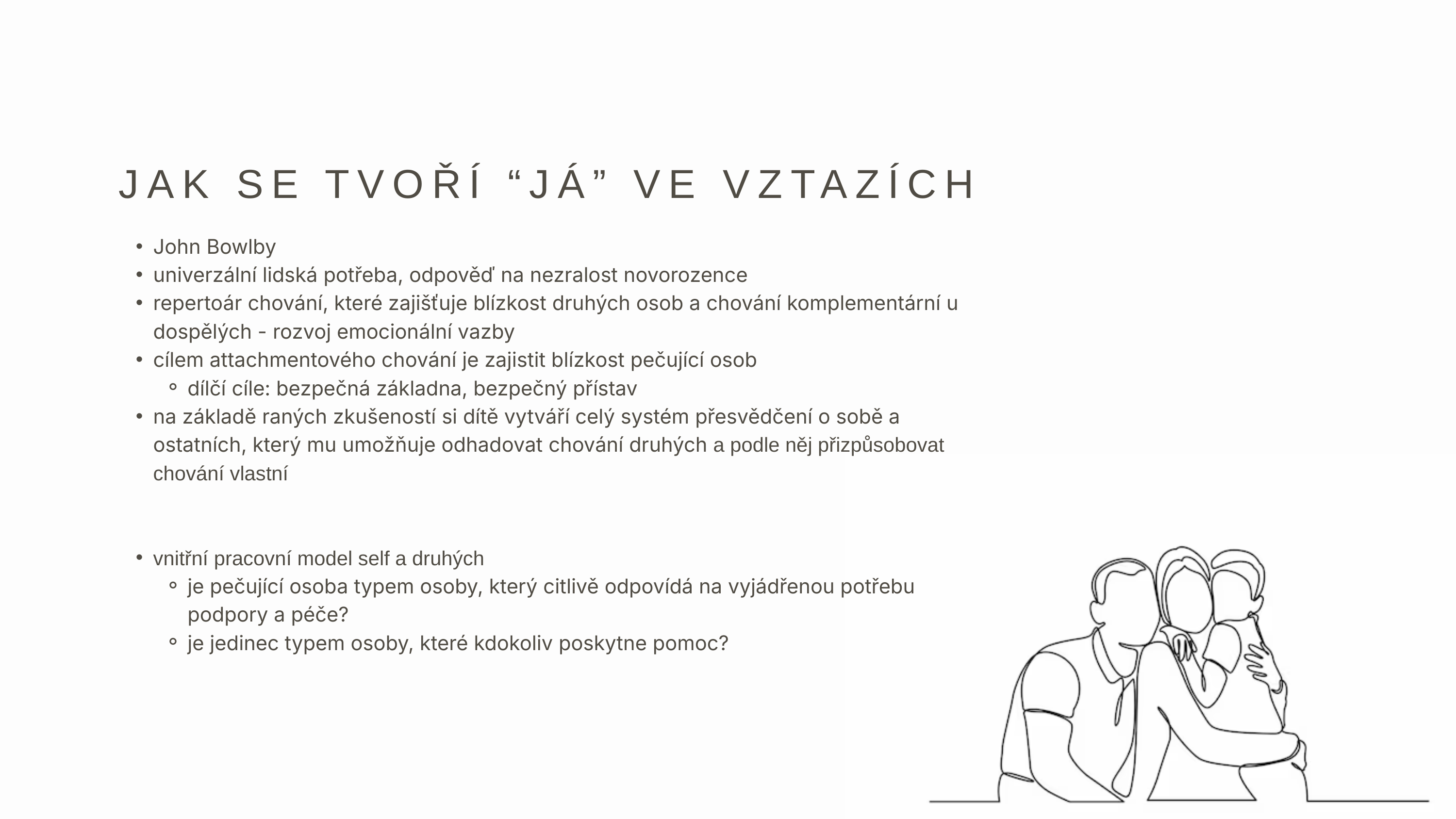

JAK SE TVOŘÍ “JÁ” VE VZTAZÍCH
John Bowlby
univerzální lidská potřeba, odpověď na nezralost novorozence
repertoár chování, které zajišťuje blízkost druhých osob a chování komplementární u dospělých - rozvoj emocionální vazby
cílem attachmentového chování je zajistit blízkost pečující osob
dílčí cíle: bezpečná základna, bezpečný přístav
na základě raných zkušeností si dítě vytváří celý systém přesvědčení o sobě a ostatních, který mu umožňuje odhadovat chování druhých a podle něj přizpůsobovat chování vlastní

vnitřní pracovní model self a druhých
je pečující osoba typem osoby, který citlivě odpovídá na vyjádřenou potřebu podpory a péče?
je jedinec typem osoby, které kdokoliv poskytne pomoc?